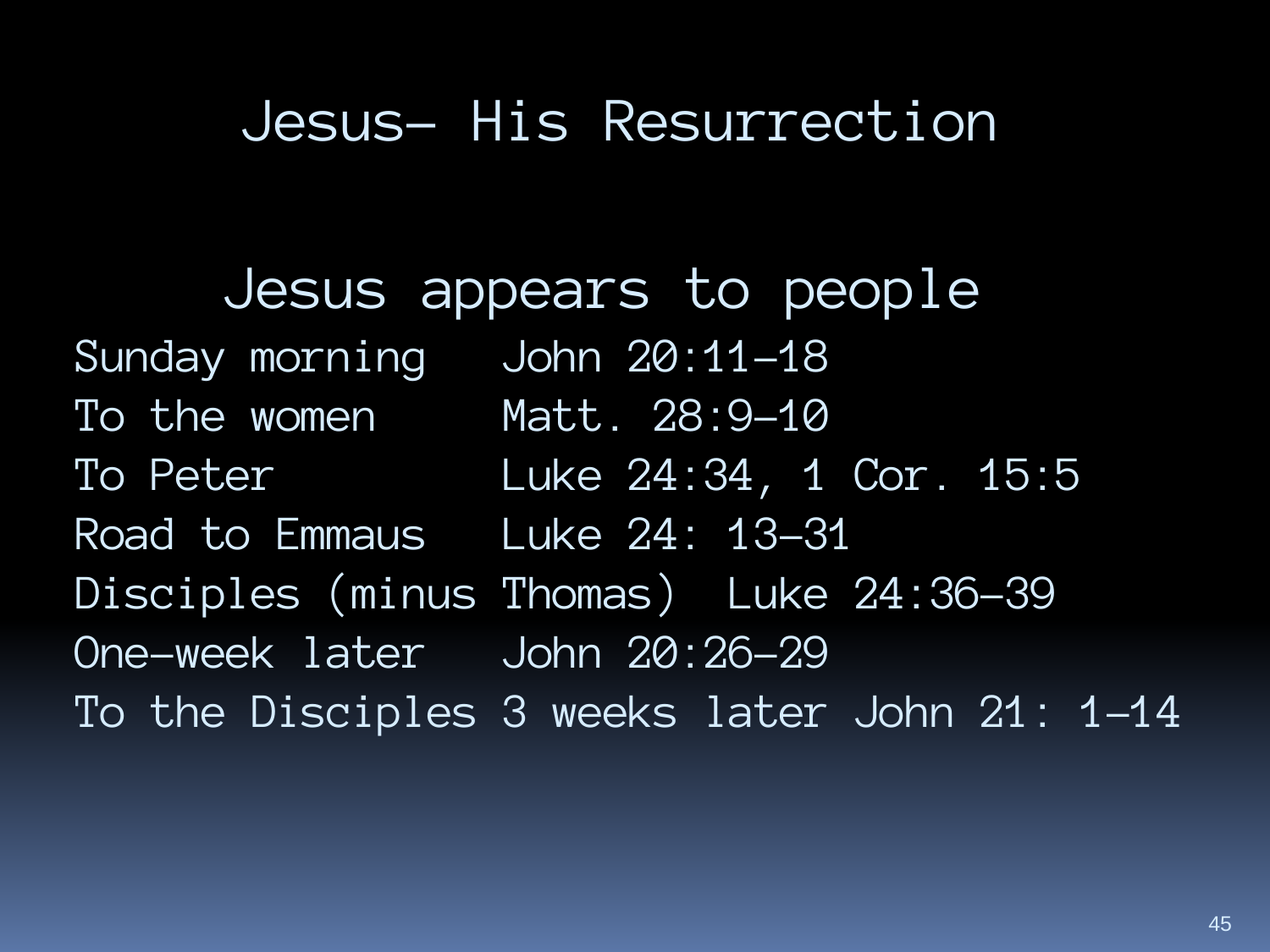

# Jesus- His Resurrection Jesus appears to people Sunday morning   John 20:11-18 To the women     Matt. 28:9-10 To Peter         Luke 24:34, 1 Cor. 15:5 Road to Emmaus   Luke 24: 13-31 Disciples (minus Thomas)  Luke 24:36-39 One-week later   John 20:26-29 To the Disciples 3 weeks later John 21: 1-14
45